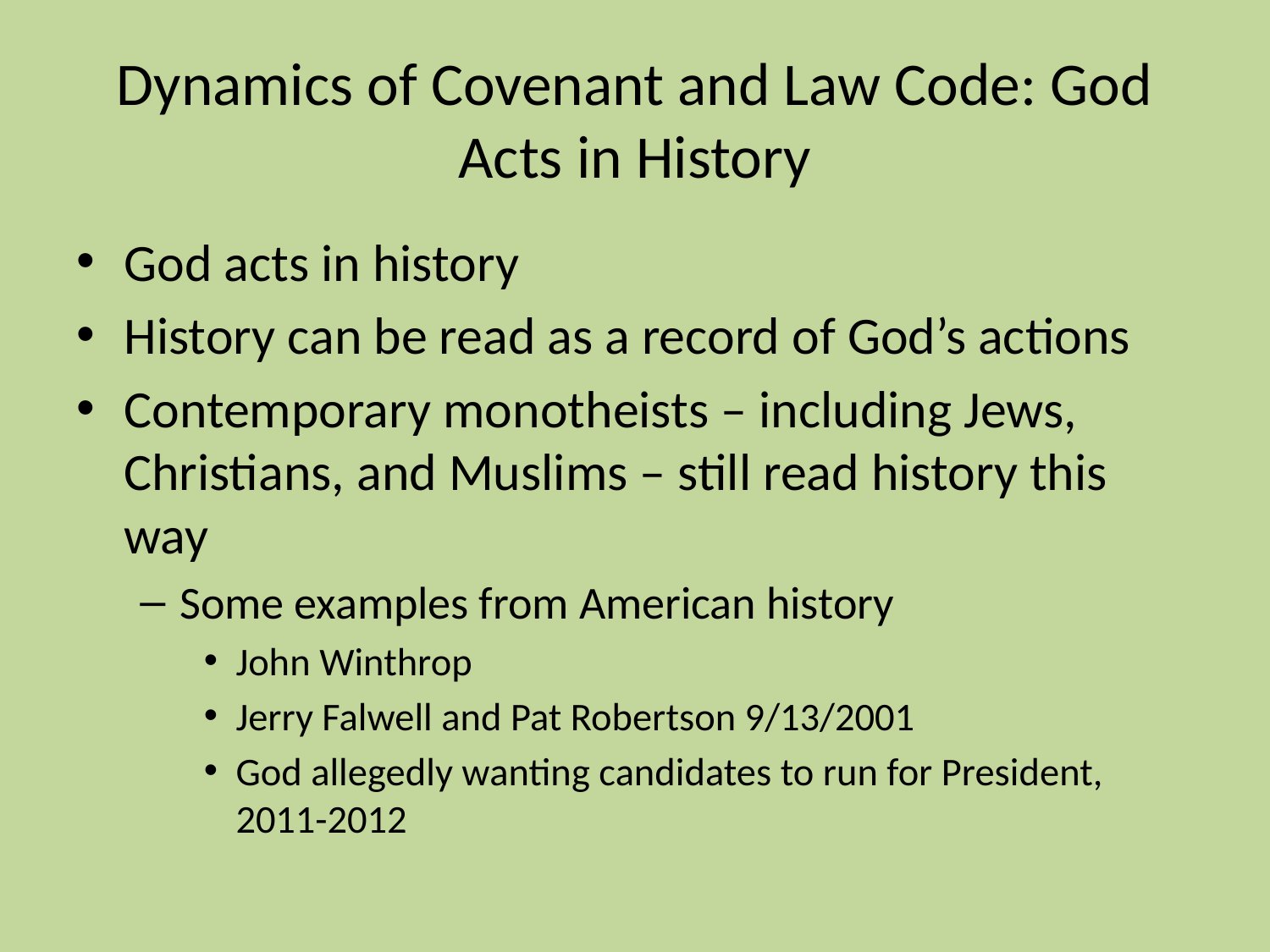

# Dynamics of Covenant and Law Code: God Acts in History
God acts in history
History can be read as a record of God’s actions
Contemporary monotheists – including Jews, Christians, and Muslims – still read history this way
Some examples from American history
John Winthrop
Jerry Falwell and Pat Robertson 9/13/2001
God allegedly wanting candidates to run for President, 2011-2012